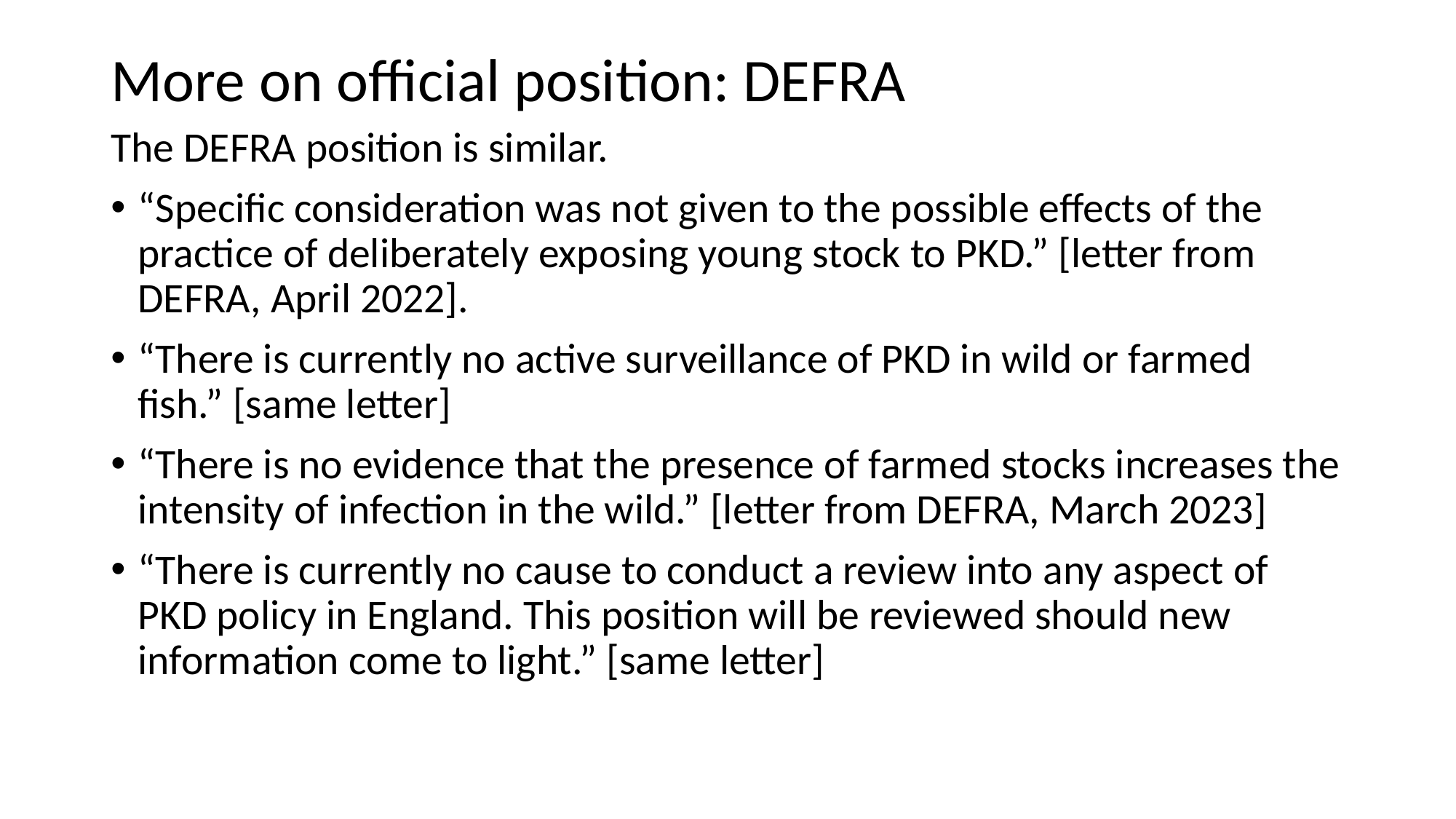

# More on official position: DEFRA
The DEFRA position is similar.
“Specific consideration was not given to the possible effects of the practice of deliberately exposing young stock to PKD.” [letter from DEFRA, April 2022].
“There is currently no active surveillance of PKD in wild or farmed fish.” [same letter]
“There is no evidence that the presence of farmed stocks increases the intensity of infection in the wild.” [letter from DEFRA, March 2023]
“There is currently no cause to conduct a review into any aspect of PKD policy in England. This position will be reviewed should new information come to light.” [same letter]